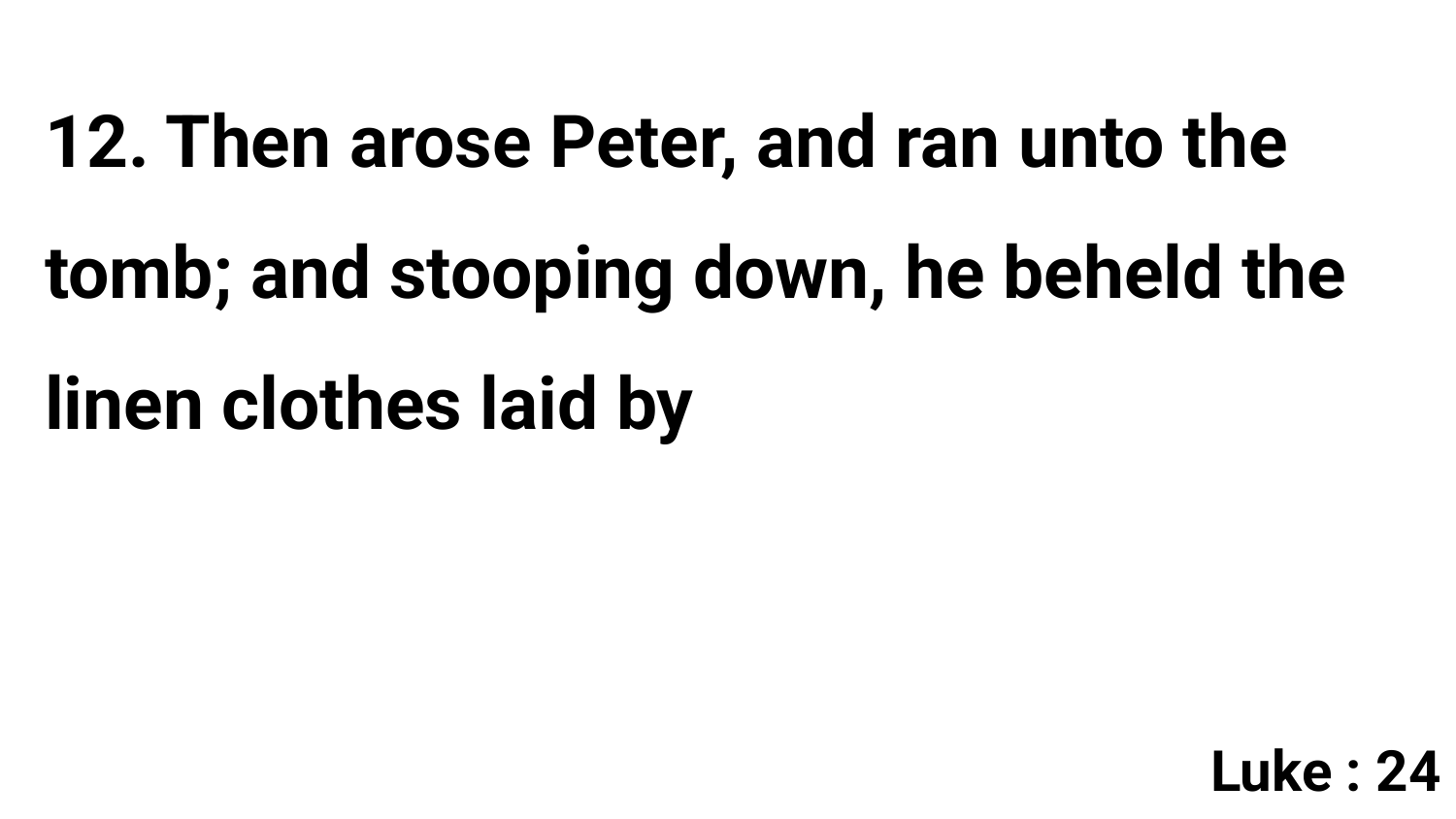

12. Then arose Peter, and ran unto the tomb; and stooping down, he beheld the linen clothes laid by
Luke : 24